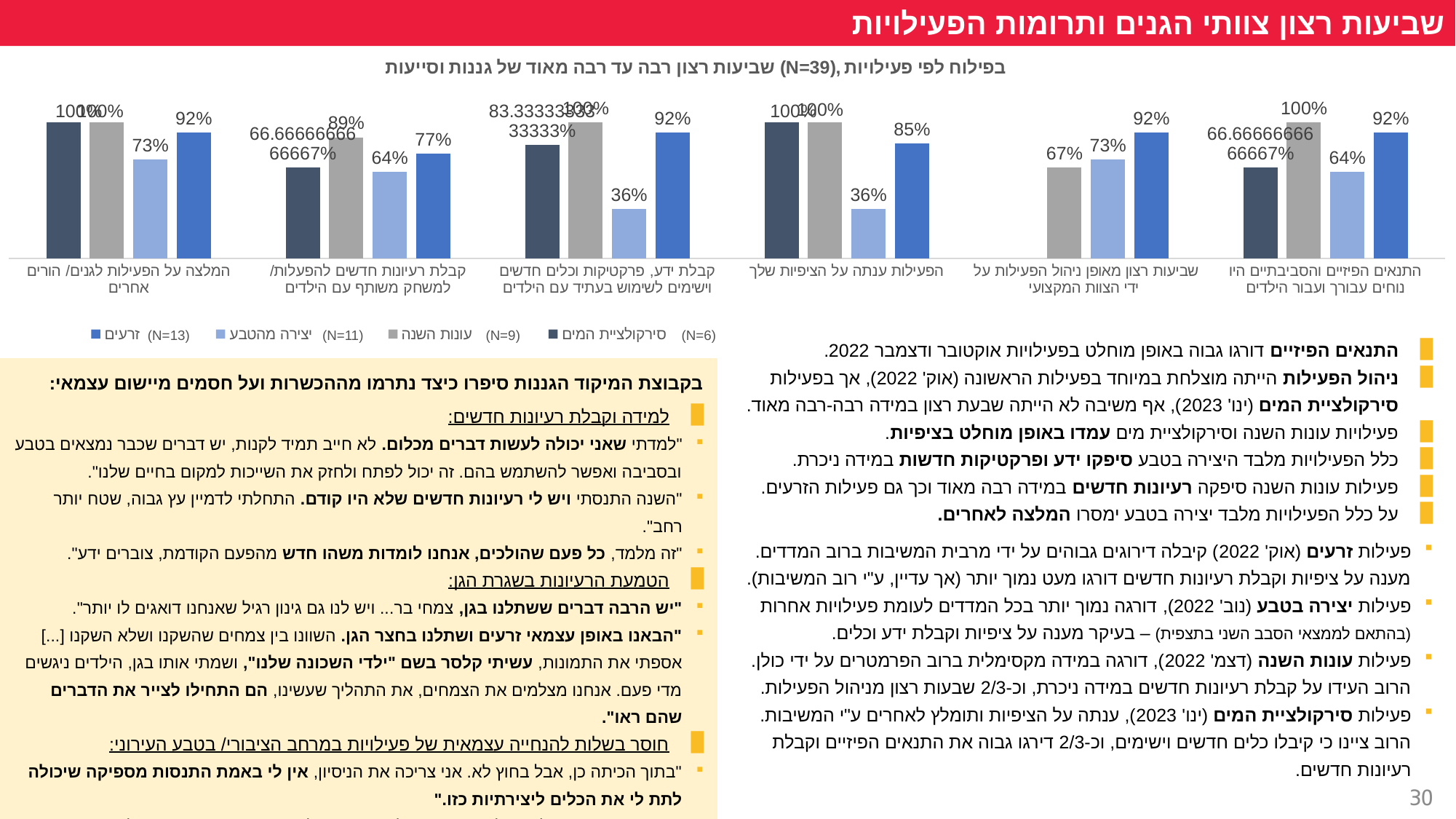

שביעות רצון צוותי הגנים ותרומות הפעילויות

### Chart: שביעות רצון רבה עד רבה מאוד של גננות וסייעות (N=39), בפילוח לפי פעילויות

| Category | זרעים | יצירה מהטבע | עונות השנה | סירקולציית המים |
|---|---|---|---|---|
| התנאים הפיזיים והסביבתיים היו נוחים עבורך ועבור הילדים | 92.3076923076923 | 63.63636363636363 | 100.0 | 66.66666666666666 |
| שביעות רצון מאופן ניהול הפעילות על ידי הצוות המקצועי  | 92.3076923076923 | 72.72727272727273 | 66.66666666666666 | None |
| הפעילות ענתה על הציפיות שלך | 84.61538461538461 | 36.36363636363637 | 100.0 | 100.0 |
| קבלת ידע, פרקטיקות וכלים חדשים וישימים לשימוש בעתיד עם הילדים | 92.3076923076923 | 36.36363636363637 | 100.0 | 83.33333333333334 |
| קבלת רעיונות חדשים להפעלות/ למשחק משותף עם הילדים | 76.92307692307693 | 63.63636363636363 | 88.88888888888889 | 66.66666666666666 |
| המלצה על הפעילות לגנים/ הורים אחרים | 92.3076923076923 | 72.72727272727273 | 100.0 | 100.0 |
(N=13)
(N=11)
(N=9)
(N=6)
התנאים הפיזיים דורגו גבוה באופן מוחלט בפעילויות אוקטובר ודצמבר 2022.
ניהול הפעילות הייתה מוצלחת במיוחד בפעילות הראשונה (אוק' 2022), אך בפעילות סירקולציית המים (ינו' 2023), אף משיבה לא הייתה שבעת רצון במידה רבה-רבה מאוד.
פעילויות עונות השנה וסירקולציית מים עמדו באופן מוחלט בציפיות.
כלל הפעילויות מלבד היצירה בטבע סיפקו ידע ופרקטיקות חדשות במידה ניכרת.
פעילות עונות השנה סיפקה רעיונות חדשים במידה רבה מאוד וכך גם פעילות הזרעים.
על כלל הפעילויות מלבד יצירה בטבע ימסרו המלצה לאחרים.
פעילות זרעים (אוק' 2022) קיבלה דירוגים גבוהים על ידי מרבית המשיבות ברוב המדדים. מענה על ציפיות וקבלת רעיונות חדשים דורגו מעט נמוך יותר (אך עדיין, ע"י רוב המשיבות).
פעילות יצירה בטבע (נוב' 2022), דורגה נמוך יותר בכל המדדים לעומת פעילויות אחרות (בהתאם לממצאי הסבב השני בתצפית) – בעיקר מענה על ציפיות וקבלת ידע וכלים.
פעילות עונות השנה (דצמ' 2022), דורגה במידה מקסימלית ברוב הפרמטרים על ידי כולן. הרוב העידו על קבלת רעיונות חדשים במידה ניכרת, וכ-2/3 שבעות רצון מניהול הפעילות.
פעילות סירקולציית המים (ינו' 2023), ענתה על הציפיות ותומלץ לאחרים ע"י המשיבות. הרוב ציינו כי קיבלו כלים חדשים וישימים, וכ-2/3 דירגו גבוה את התנאים הפיזיים וקבלת רעיונות חדשים.

בקבוצת המיקוד הגננות סיפרו כיצד נתרמו מההכשרות ועל חסמים מיישום עצמאי:
למידה וקבלת רעיונות חדשים:
"למדתי שאני יכולה לעשות דברים מכלום. לא חייב תמיד לקנות, יש דברים שכבר נמצאים בטבע ובסביבה ואפשר להשתמש בהם. זה יכול לפתח ולחזק את השייכות למקום בחיים שלנו".
"השנה התנסתי ויש לי רעיונות חדשים שלא היו קודם. התחלתי לדמיין עץ גבוה, שטח יותר רחב".
"זה מלמד, כל פעם שהולכים, אנחנו לומדות משהו חדש מהפעם הקודמת, צוברים ידע".
הטמעת הרעיונות בשגרת הגן:
"יש הרבה דברים ששתלנו בגן, צמחי בר... ויש לנו גם גינון רגיל שאנחנו דואגים לו יותר".
"הבאנו באופן עצמאי זרעים ושתלנו בחצר הגן. השוונו בין צמחים שהשקנו ושלא השקנו [...] אספתי את התמונות, עשיתי קלסר בשם "ילדי השכונה שלנו", ושמתי אותו בגן, הילדים ניגשים מדי פעם. אנחנו מצלמים את הצמחים, את התהליך שעשינו, הם התחילו לצייר את הדברים שהם ראו".
חוסר בשלות להנחייה עצמאית של פעילויות במרחב הציבורי/ בטבע העירוני:
"בתוך הכיתה כן, אבל בחוץ לא. אני צריכה את הניסיון, אין לי באמת התנסות מספיקה שיכולה
לתת לי את הכלים ליצירתיות כזו."
"מבחינתי אין בעיה לצאת לשטח עצים שליד הכיתה שלנו ושם יש פרחי בר... [אבל] אני צריכה להיות מוכנה מראש, לתכנן פעילות ולא לצאת ככה סתם."
30